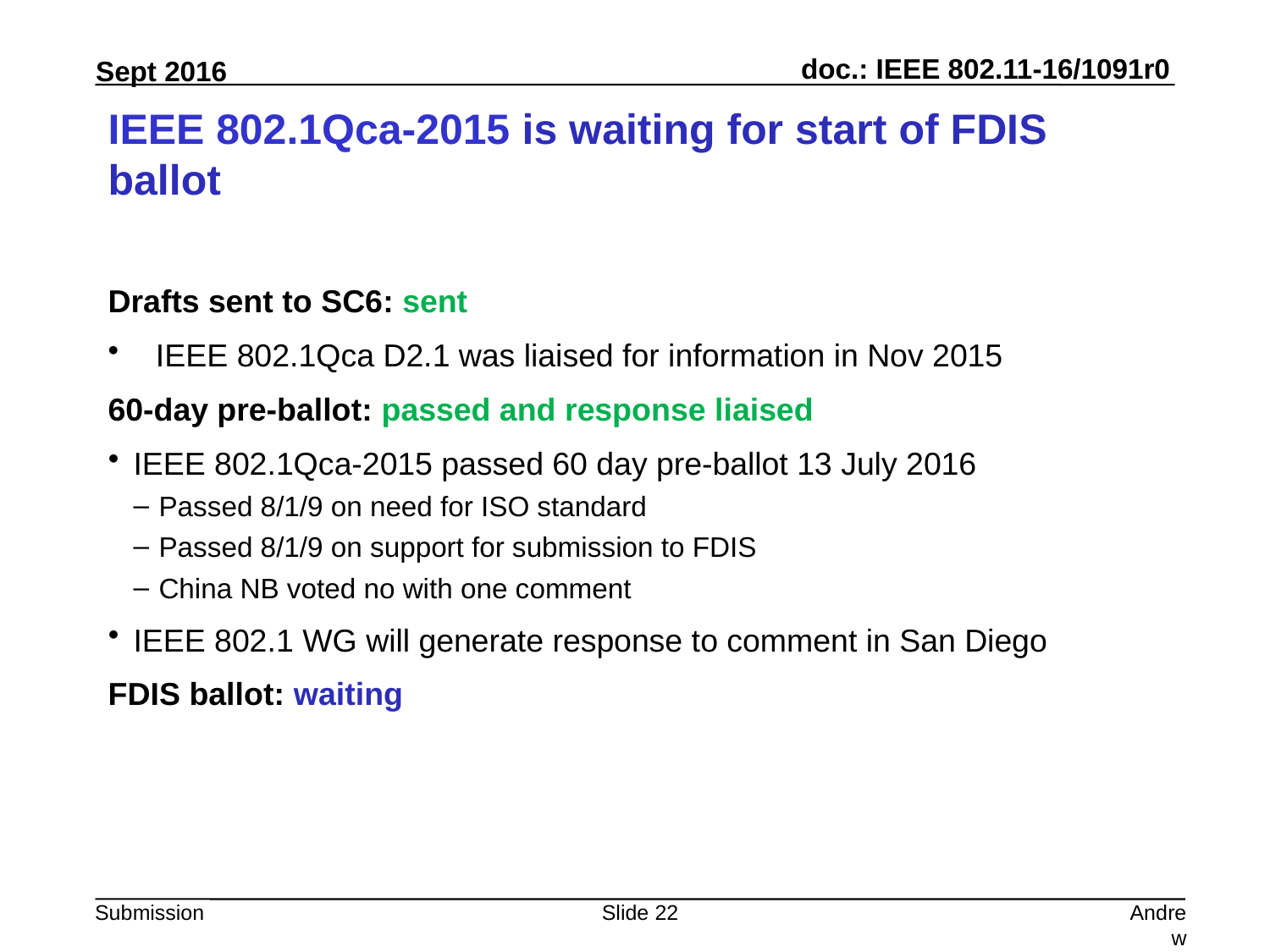

# IEEE 802.1Qca-2015 is waiting for start of FDIS ballot
Drafts sent to SC6: sent
IEEE 802.1Qca D2.1 was liaised for information in Nov 2015
60-day pre-ballot: passed and response liaised
IEEE 802.1Qca-2015 passed 60 day pre-ballot 13 July 2016
Passed 8/1/9 on need for ISO standard
Passed 8/1/9 on support for submission to FDIS
China NB voted no with one comment
IEEE 802.1 WG will generate response to comment in San Diego
FDIS ballot: waiting
Slide 22
Andrew Myles, Cisco